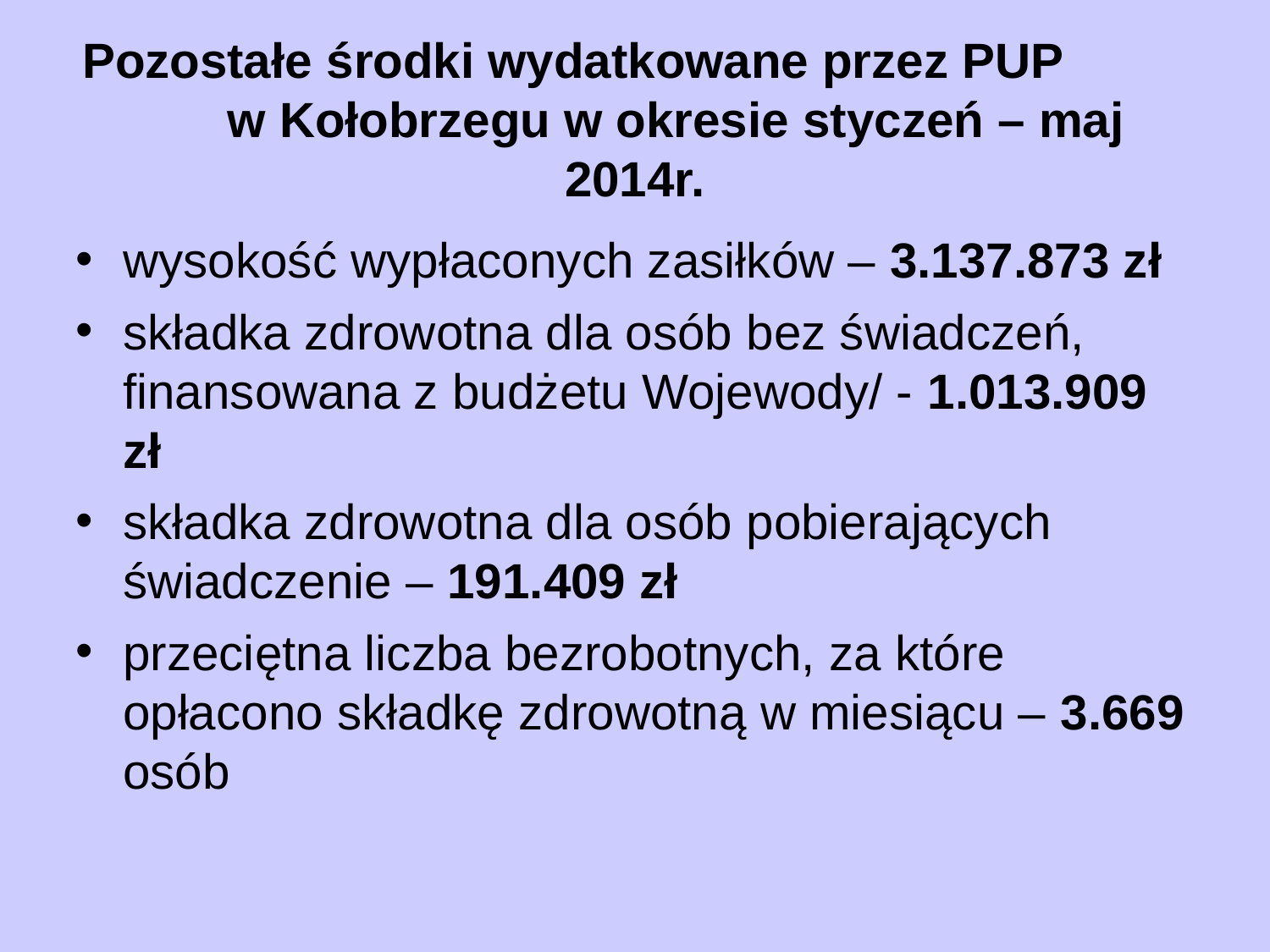

# Pozostałe środki wydatkowane przez PUP                w Kołobrzegu w okresie styczeń – maj 2014r.
wysokość wypłaconych zasiłków – 3.137.873 zł
składka zdrowotna dla osób bez świadczeń, finansowana z budżetu Wojewody/ - 1.013.909 zł
składka zdrowotna dla osób pobierających świadczenie – 191.409 zł
przeciętna liczba bezrobotnych, za które opłacono składkę zdrowotną w miesiącu – 3.669 osób